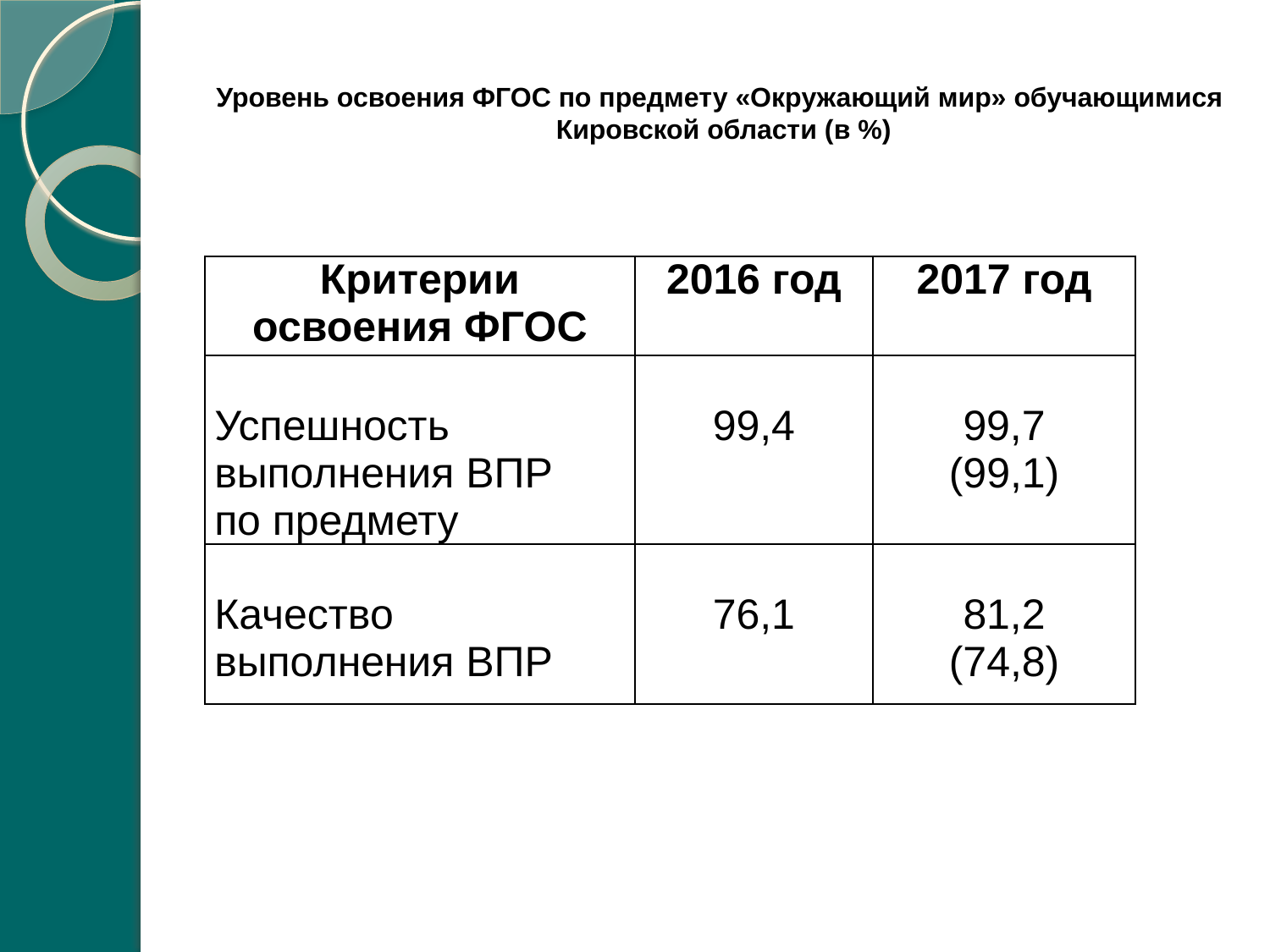

# Уровень освоения ФГОС по предмету «Окружающий мир» обучающимися Кировской области (в %)
| Критерии освоения ФГОС | 2016 год | 2017 год |
| --- | --- | --- |
| Успешность выполнения ВПР по предмету | 99,4 | 99,7 (99,1) |
| Качество выполнения ВПР | 76,1 | 81,2 (74,8) |